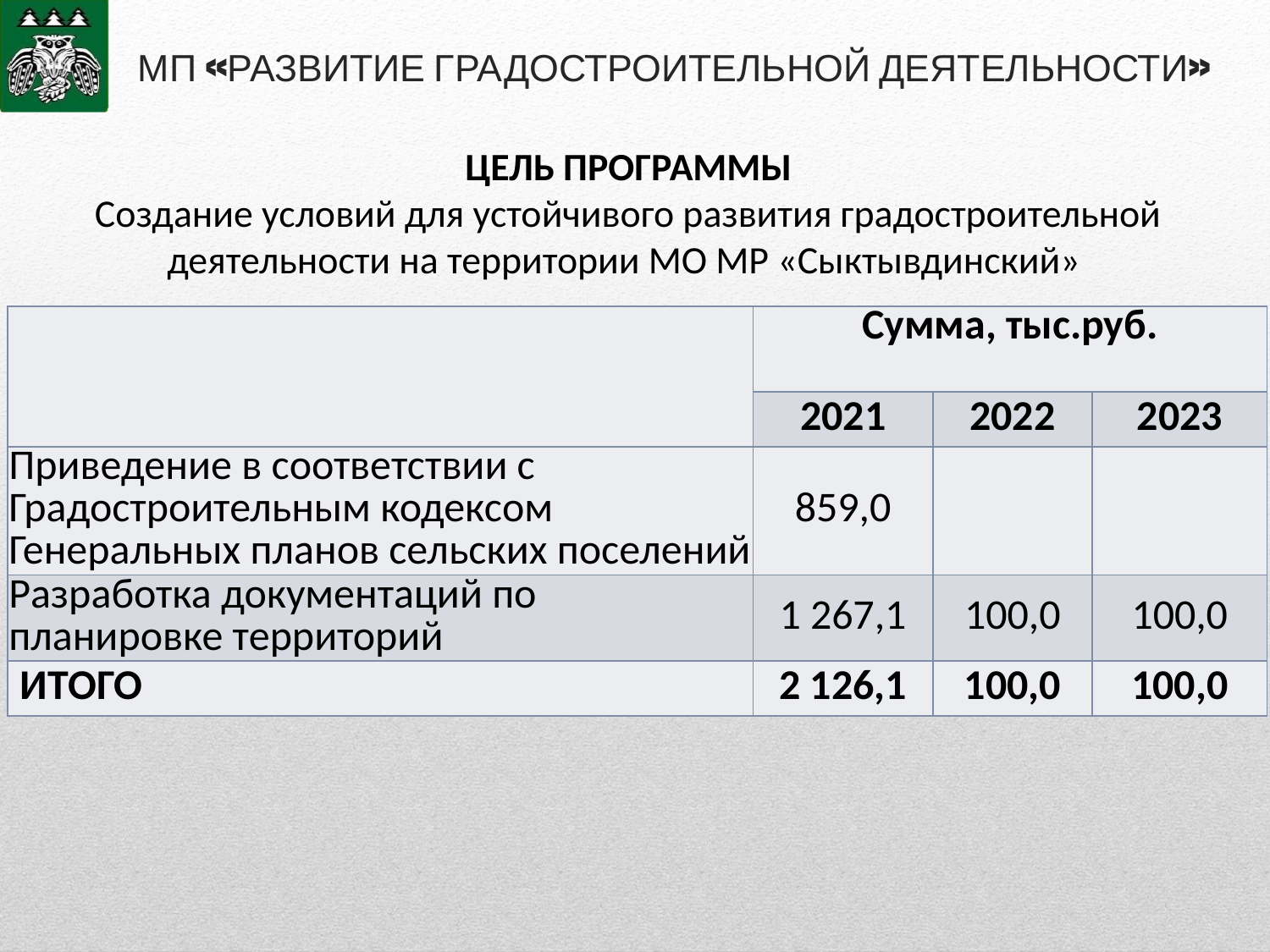

# МП «РАЗВИТИЕ ГРАДОСТРОИТЕЛЬНОЙ ДЕЯТЕЛЬНОСТИ»
ЦЕЛЬ ПРОГРАММЫ
Создание условий для устойчивого развития градостроительной деятельности на территории МО МР «Сыктывдинский»

|  | Сумма, тыс.руб. |  |  |
| --- | --- | --- | --- |
|  | 2021 | 2022 | 2023 |
| Приведение в соответствии с Градостроительным кодексом Генеральных планов сельских поселений | 859,0 |  |  |
| Разработка документаций по планировке территорий | 1 267,1 | 100,0 | 100,0 |
| ИТОГО | 2 126,1 | 100,0 | 100,0 |